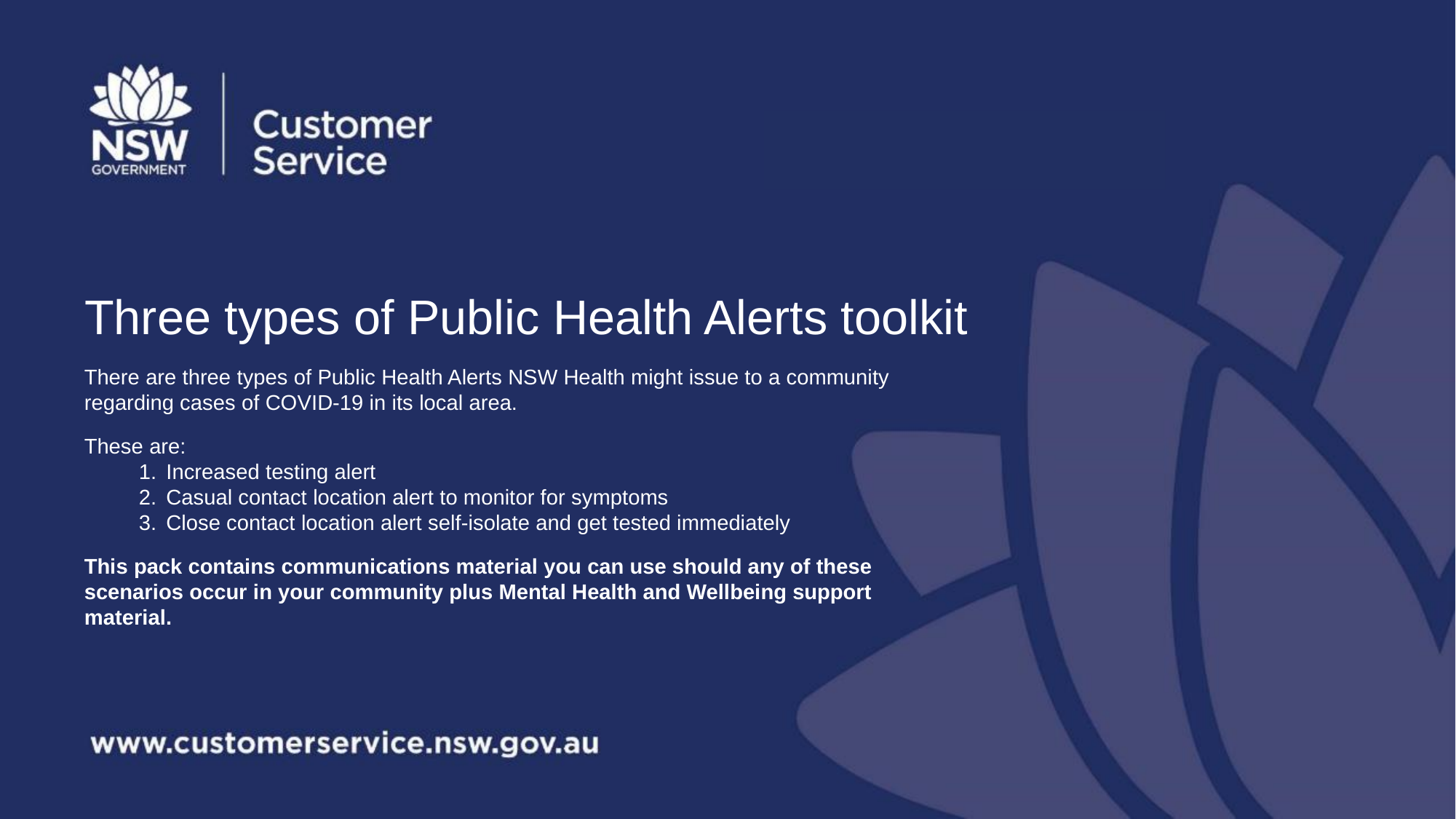

# Three types of Public Health Alerts toolkit
There are three types of Public Health Alerts NSW Health might issue to a community regarding cases of COVID-19 in its local area.
These are:
Increased testing alert
Casual contact location alert to monitor for symptoms
Close contact location alert self-isolate and get tested immediately
This pack contains communications material you can use should any of these scenarios occur in your community plus Mental Health and Wellbeing support material.